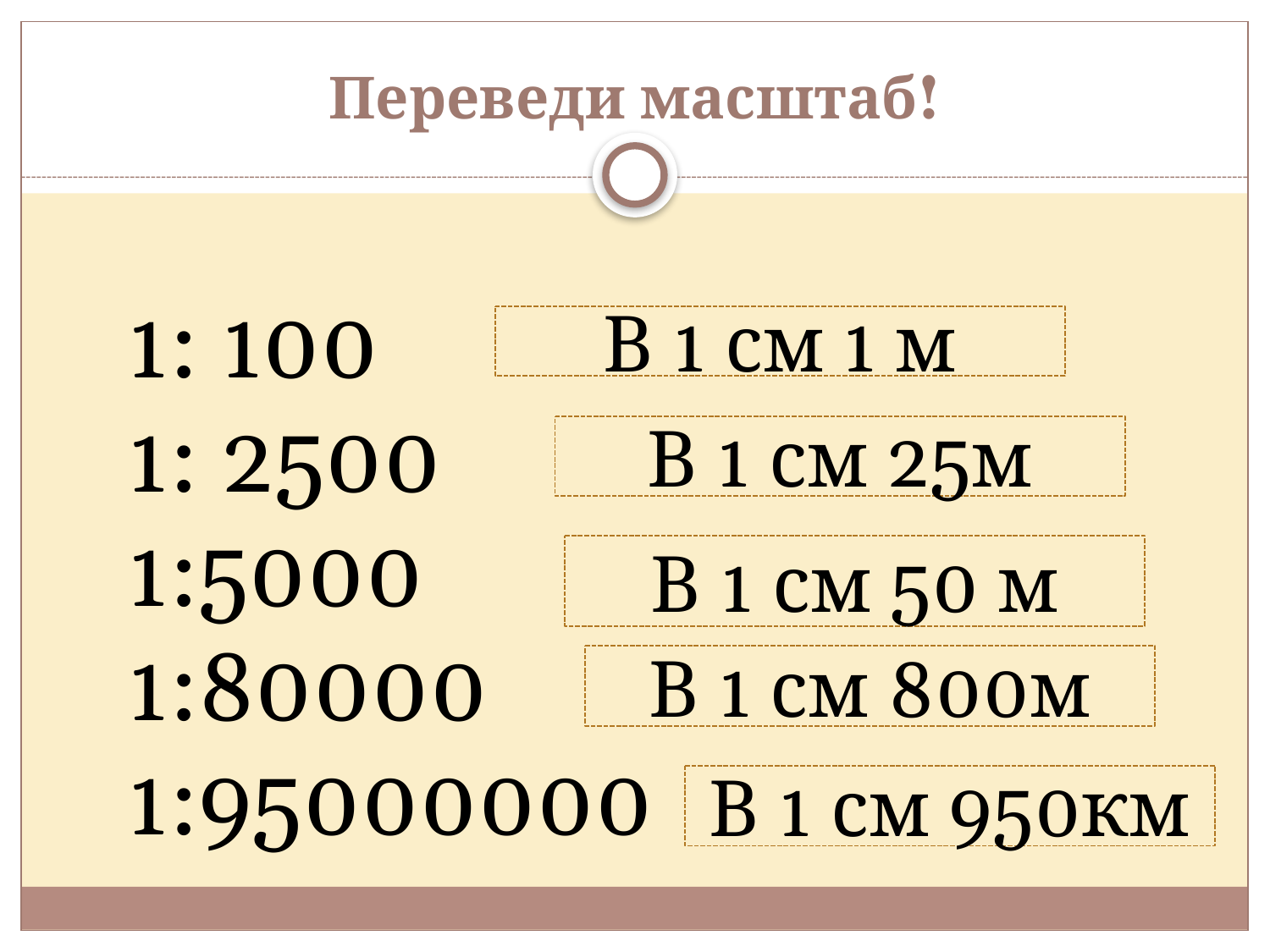

# Переведи масштаб!

1: 100
1: 2500
1:5000
1:80000
1:95000000
В 1 см 1 м
В 1 см 25м
В 1 см 50 м
В 1 см 800м
В 1 см 950км